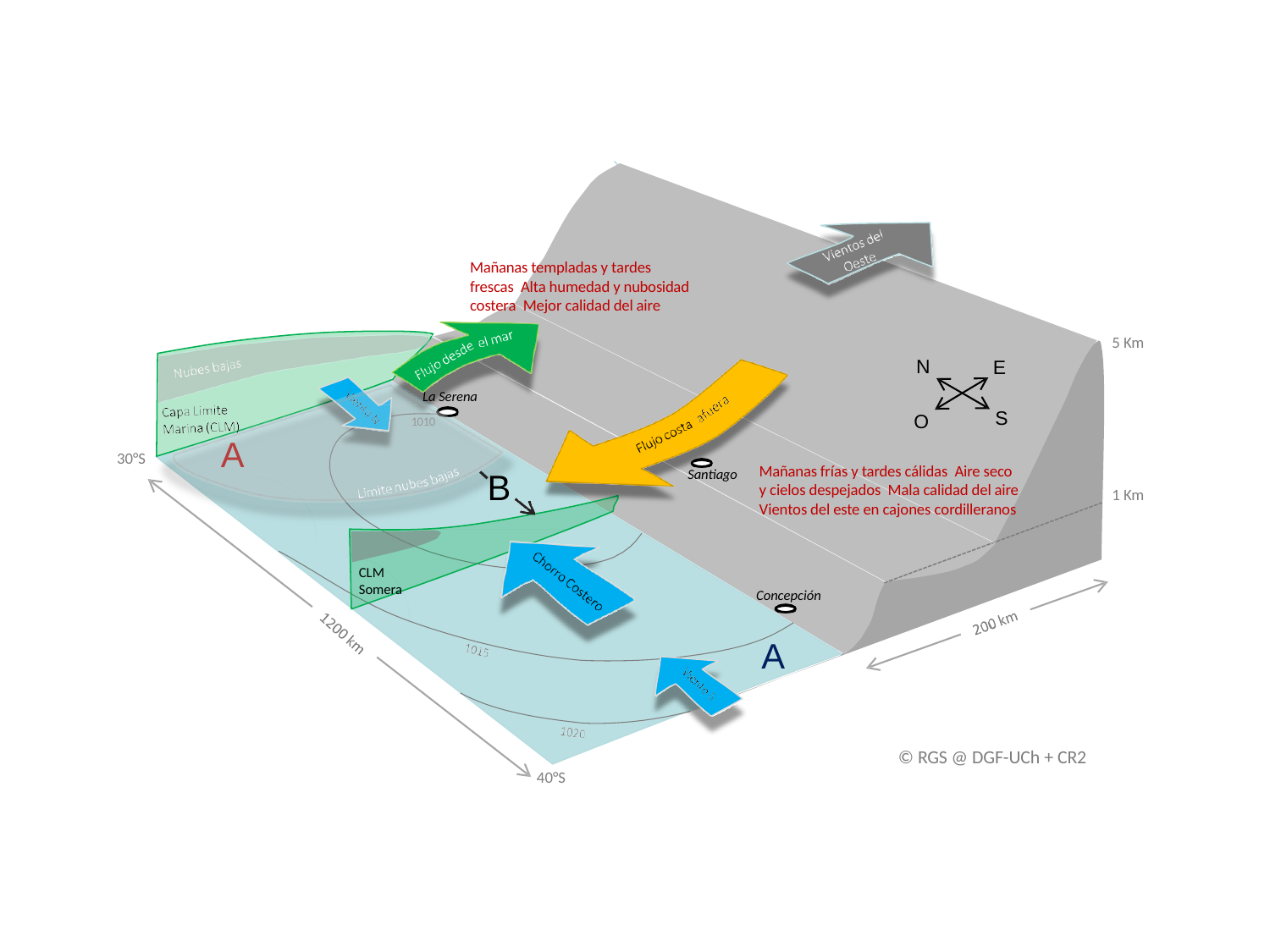

Mañanas templadas y tardes frescas  Alta humedad y nubosidad costera  Mejor calidad del aire

5 Km

N
E

La Serena
1010

S

O

A
30°S

Mañanas frías y tardes cálidas  Aire seco y cielos despejados  Mala calidad del aire
Vientos del este en cajones cordilleranos
Santiago
B

1 Km

CLM
Somera

Concepción

A

© RGS @ DGF-UCh + CR2
40°S